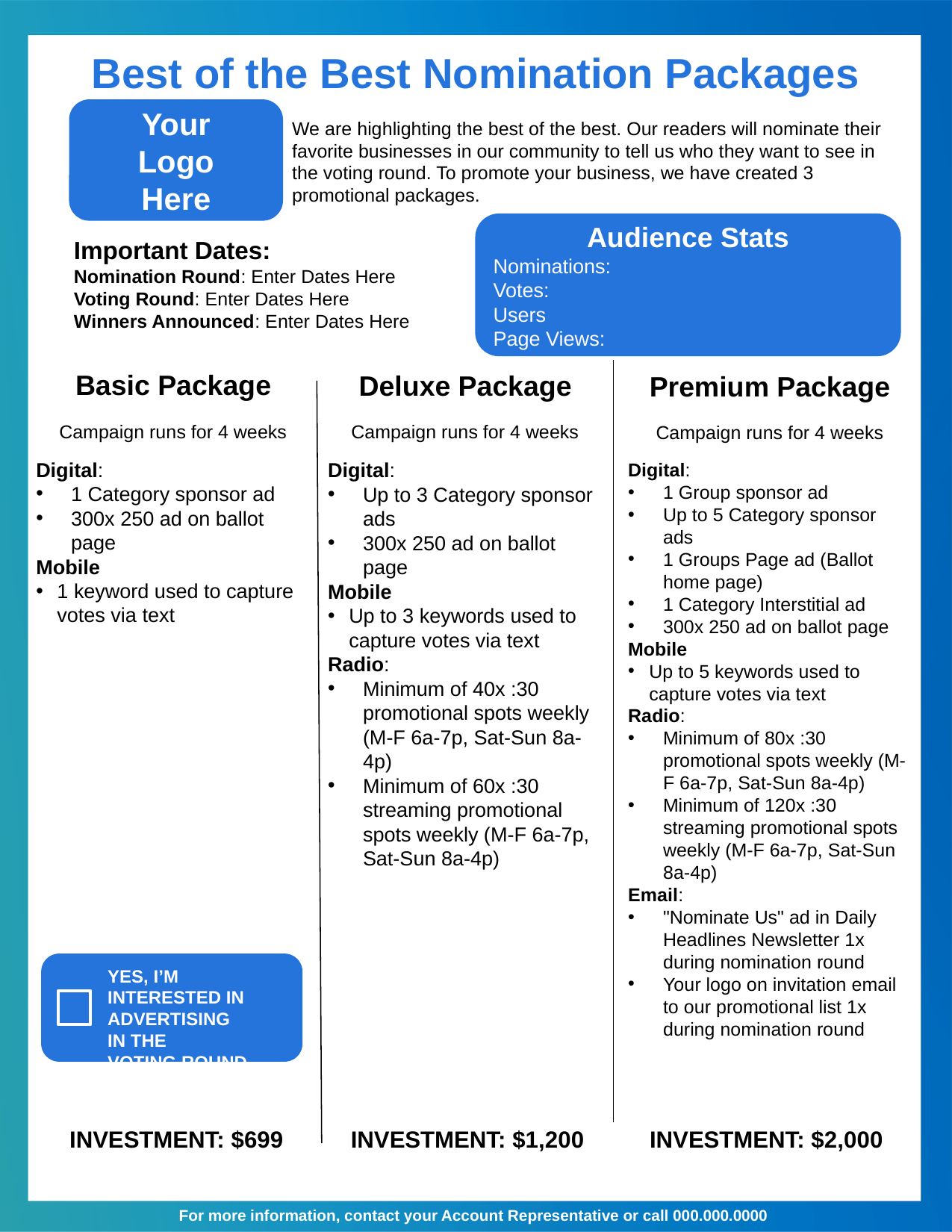

Best of the Best Nomination Packages
Your
Logo
Here
We are highlighting the best of the best. Our readers will nominate their favorite businesses in our community to tell us who they want to see in the voting round. To promote your business, we have created 3 promotional packages.
Audience Stats
Nominations:
Votes:
Users
Page Views:
Important Dates:
Nomination Round: Enter Dates Here
Voting Round: Enter Dates Here
Winners Announced: Enter Dates Here
Basic Package

Campaign runs for 4 weeks

Digital:
1 Category sponsor ad
300x 250 ad on ballot page
Mobile
1 keyword used to capture votes via text
Deluxe Package

Campaign runs for 4 weeks

Digital:
Up to 3 Category sponsor ads
300x 250 ad on ballot page
Mobile
Up to 3 keywords used to capture votes via text
Radio:
Minimum of 40x :30 promotional spots weekly (M-F 6a-7p, Sat-Sun 8a-4p)
Minimum of 60x :30 streaming promotional spots weekly (M-F 6a-7p, Sat-Sun 8a-4p)
Premium Package

Campaign runs for 4 weeks

Digital:
1 Group sponsor ad
Up to 5 Category sponsor ads
1 Groups Page ad (Ballot home page)
1 Category Interstitial ad
300x 250 ad on ballot page
Mobile
Up to 5 keywords used to capture votes via text
Radio:
Minimum of 80x :30 promotional spots weekly (M-F 6a-7p, Sat-Sun 8a-4p)
Minimum of 120x :30 streaming promotional spots weekly (M-F 6a-7p, Sat-Sun 8a-4p)
Email:
"Nominate Us" ad in Daily Headlines Newsletter 1x during nomination round
Your logo on invitation email to our promotional list 1x during nomination round
INVESTMENT: $699
INVESTMENT: $1,200
INVESTMENT: $2,000

YES, I’M INTERESTED IN ADVERTISING
IN THE
VOTING ROUND

For more information, contact your Account Representative or call 000.000.0000